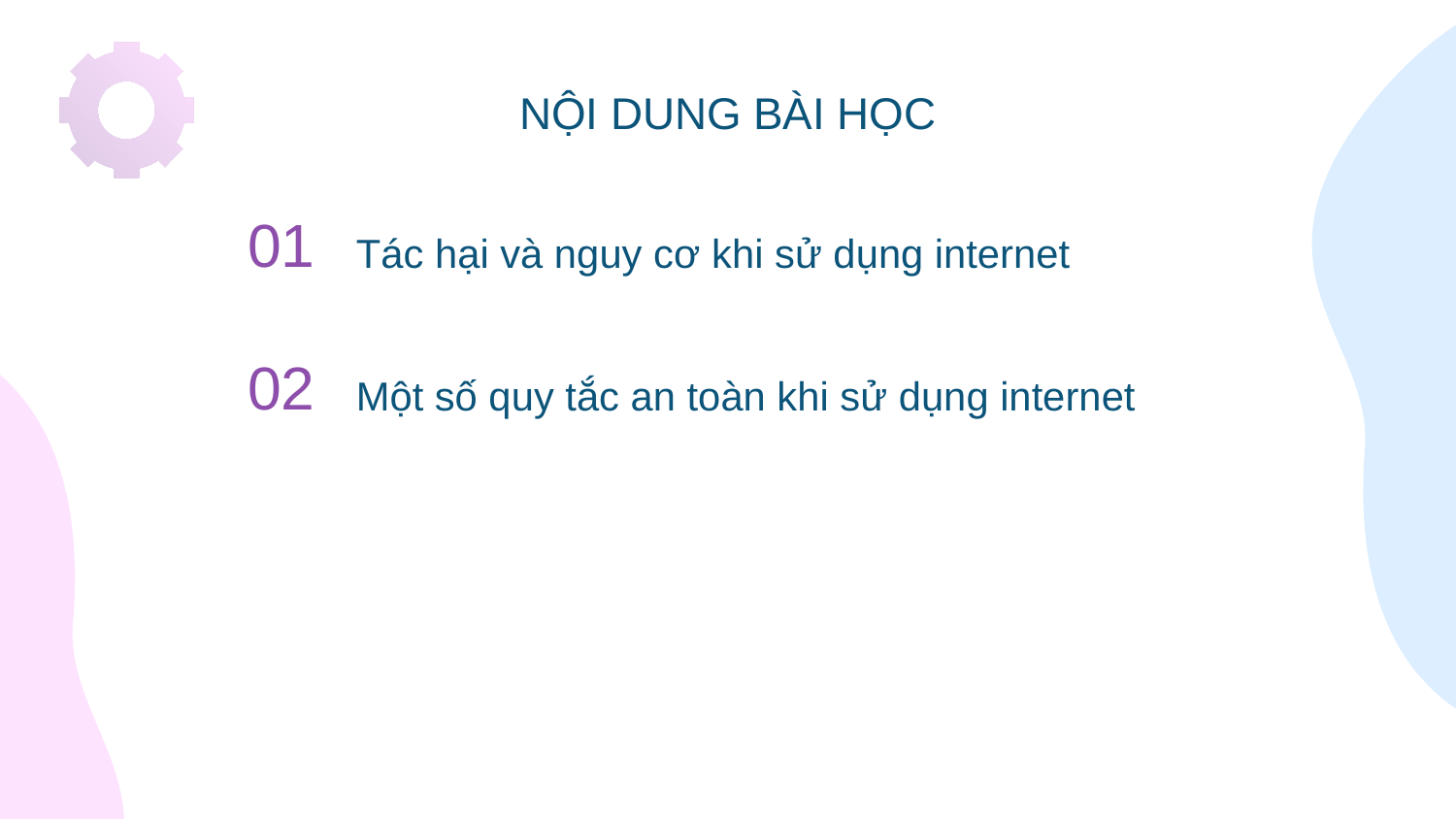

NỘI DUNG BÀI HỌC
01
# Tác hại và nguy cơ khi sử dụng internet
02
Một số quy tắc an toàn khi sử dụng internet